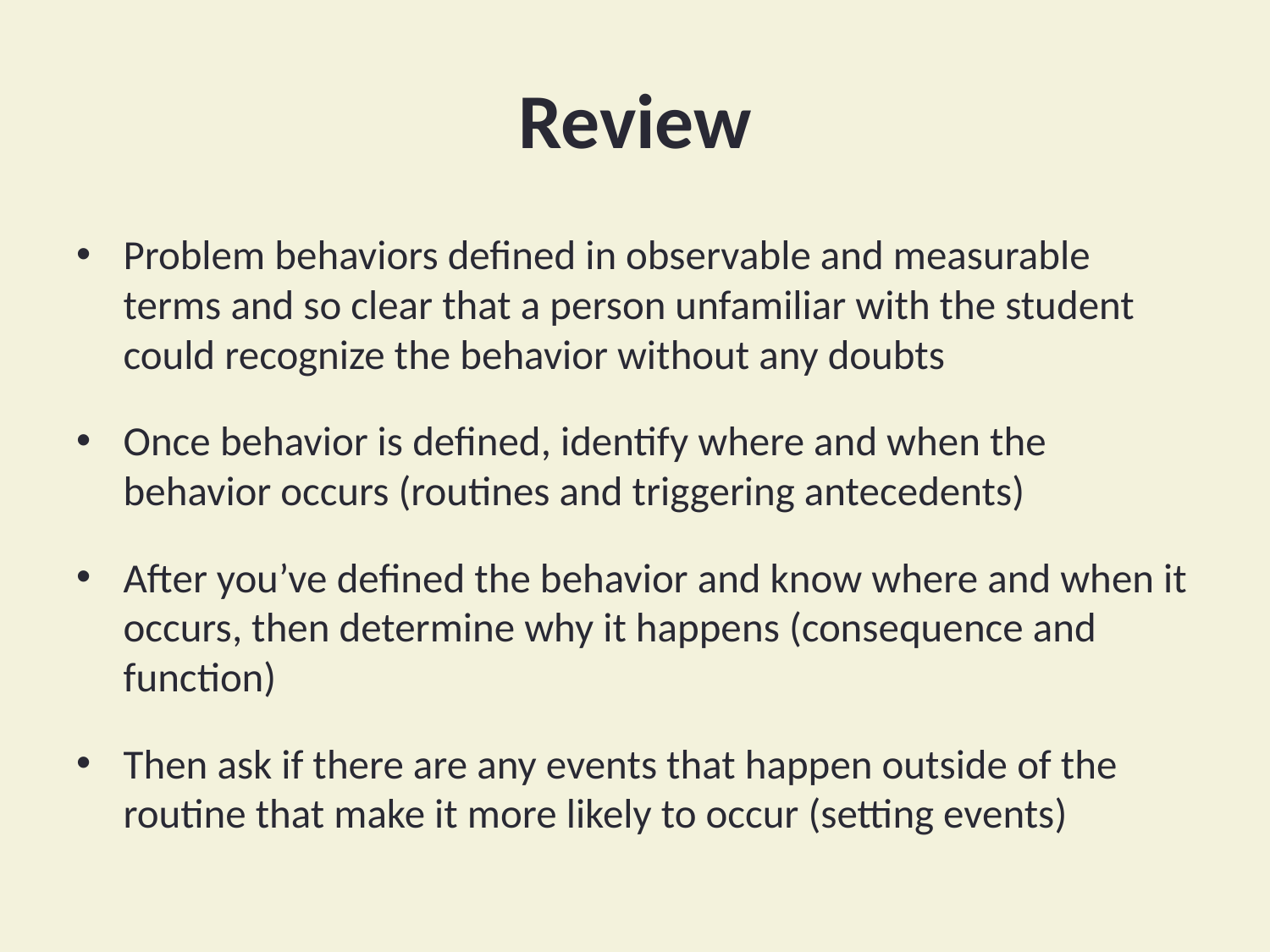

# Review
Problem behaviors defined in observable and measurable terms and so clear that a person unfamiliar with the student could recognize the behavior without any doubts

Once behavior is defined, identify where and when the behavior occurs (routines and triggering antecedents)

After you’ve defined the behavior and know where and when it occurs, then determine why it happens (consequence and function)

Then ask if there are any events that happen outside of the routine that make it more likely to occur (setting events)